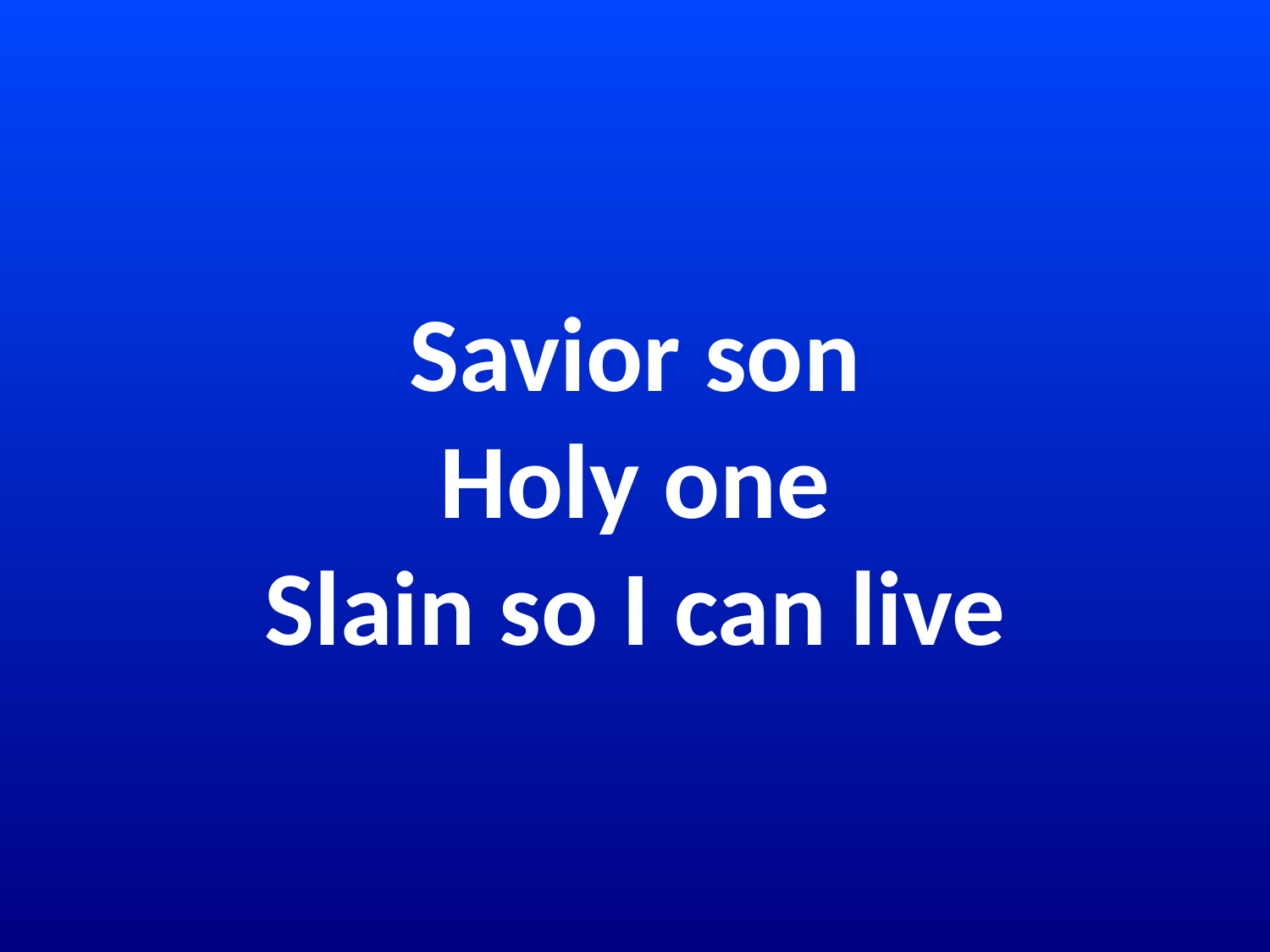

# Savior son Holy one Slain so I can live